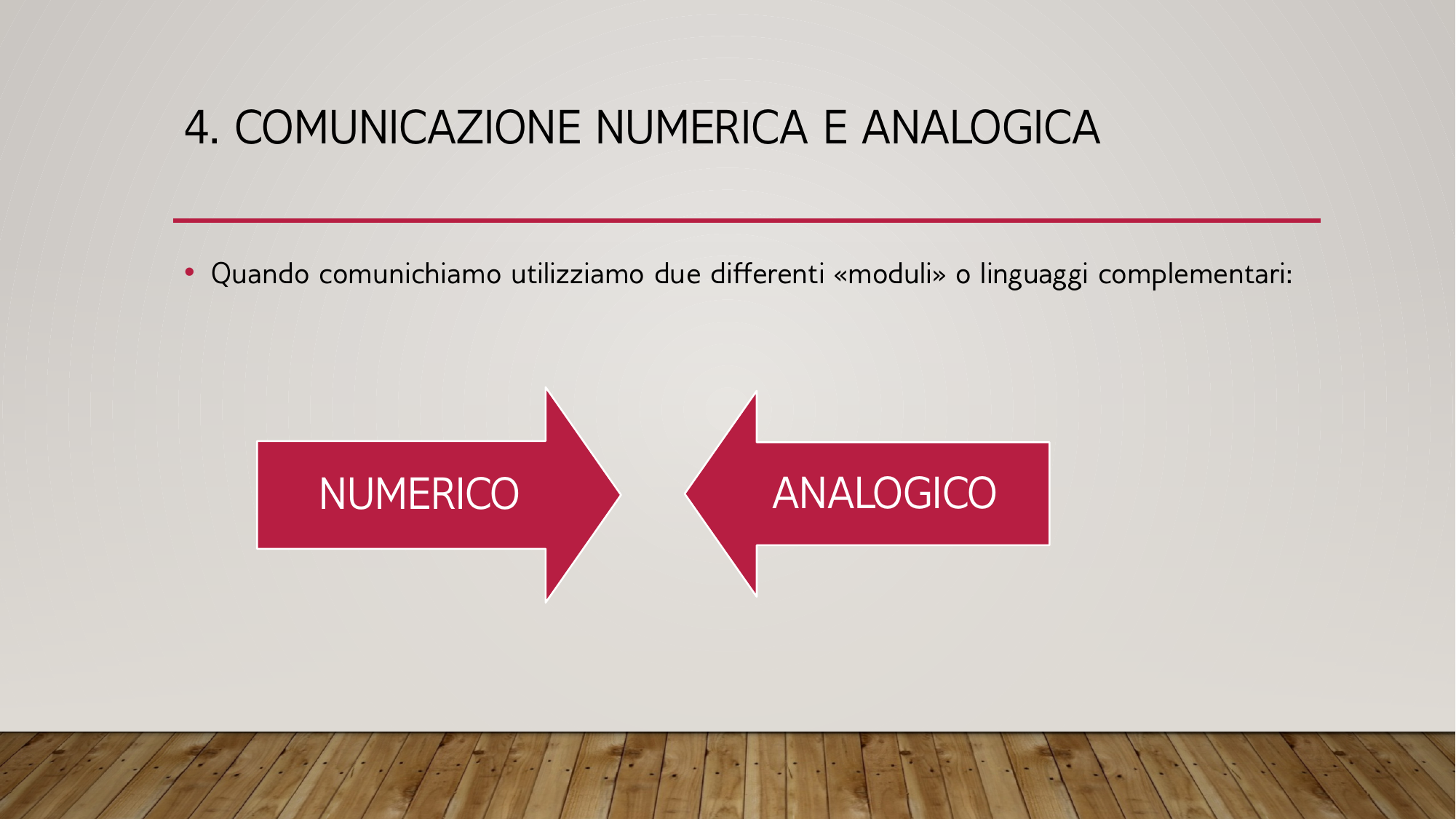

# 4. Comunicazione numerica e analogica
Quando comunichiamo utilizziamo due differenti «moduli» o linguaggi complementari:

NUMERICO
ANALOGICO